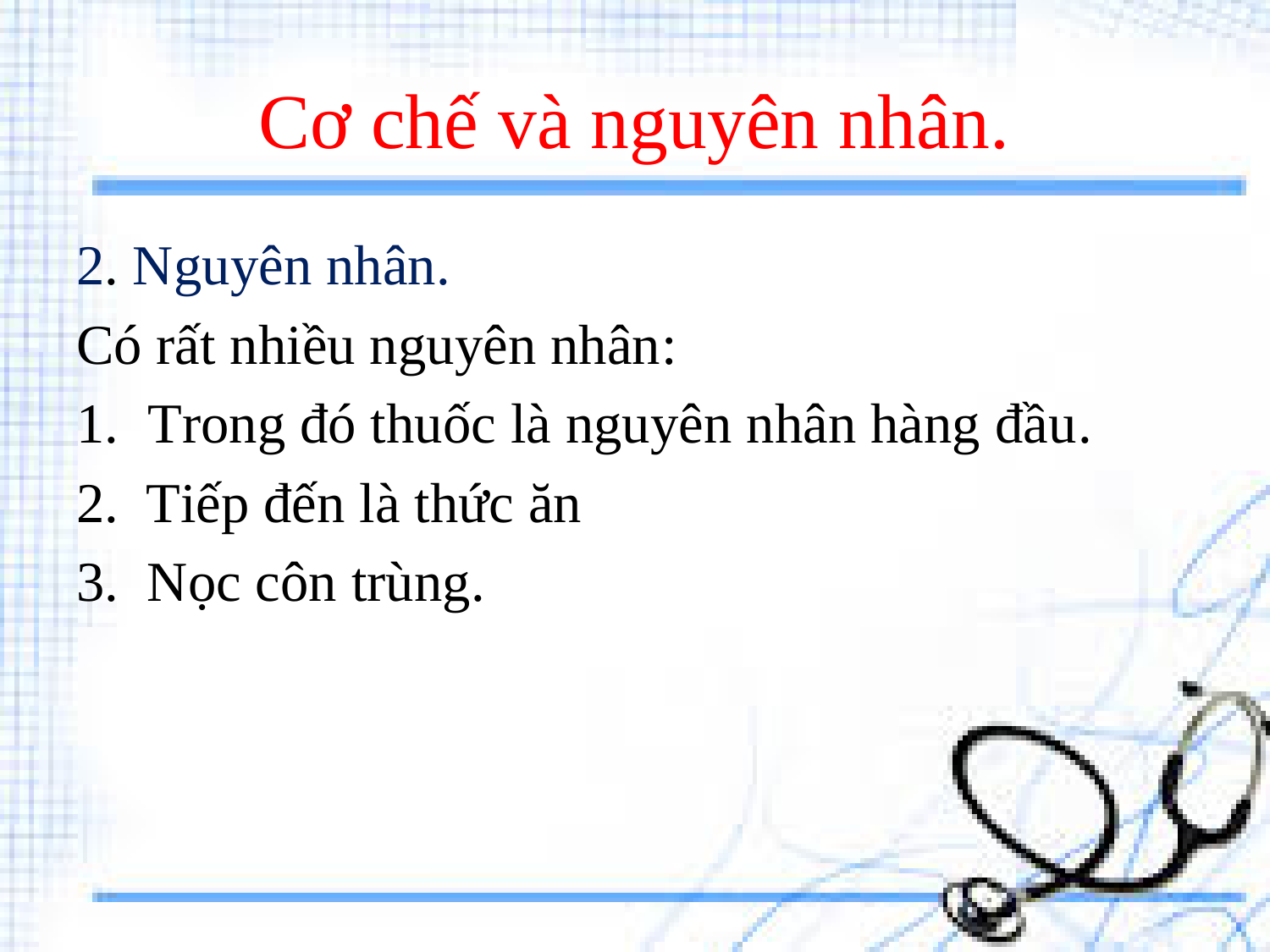

# Cơ chế và nguyên nhân.
2. Nguyên nhân.
Có rất nhiều nguyên nhân:
Trong đó thuốc là nguyên nhân hàng đầu.
2.  Tiếp đến là thức ăn
3.  Nọc côn trùng.